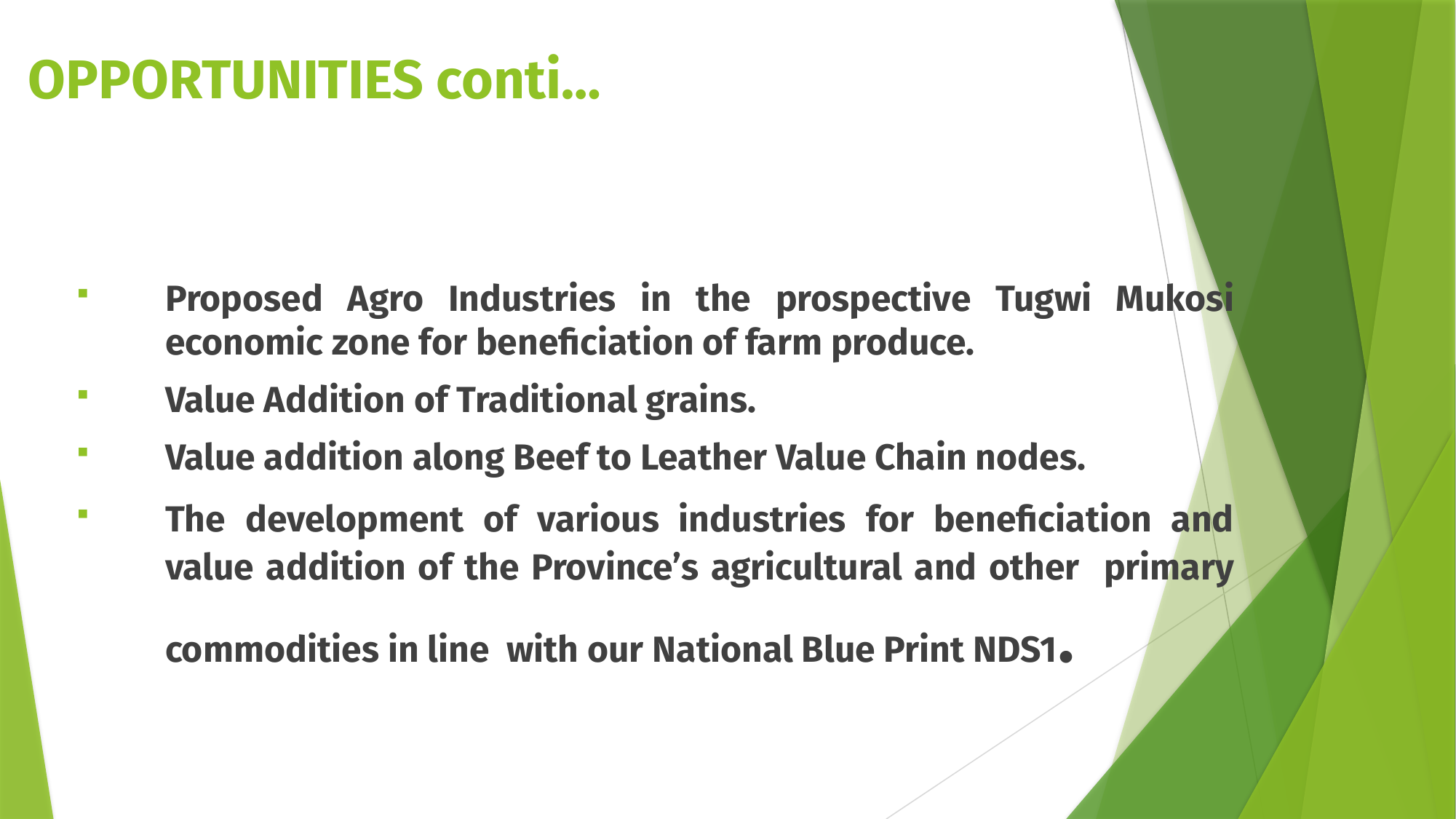

# OPPORTUNITIES conti…

Proposed Agro Industries in the prospective Tugwi Mukosi economic zone for beneficiation of farm produce.
Value Addition of Traditional grains.
Value addition along Beef to Leather Value Chain nodes.
The development of various industries for beneficiation and value addition of the Province’s agricultural and other  primary commodities in line  with our National Blue Print NDS1.